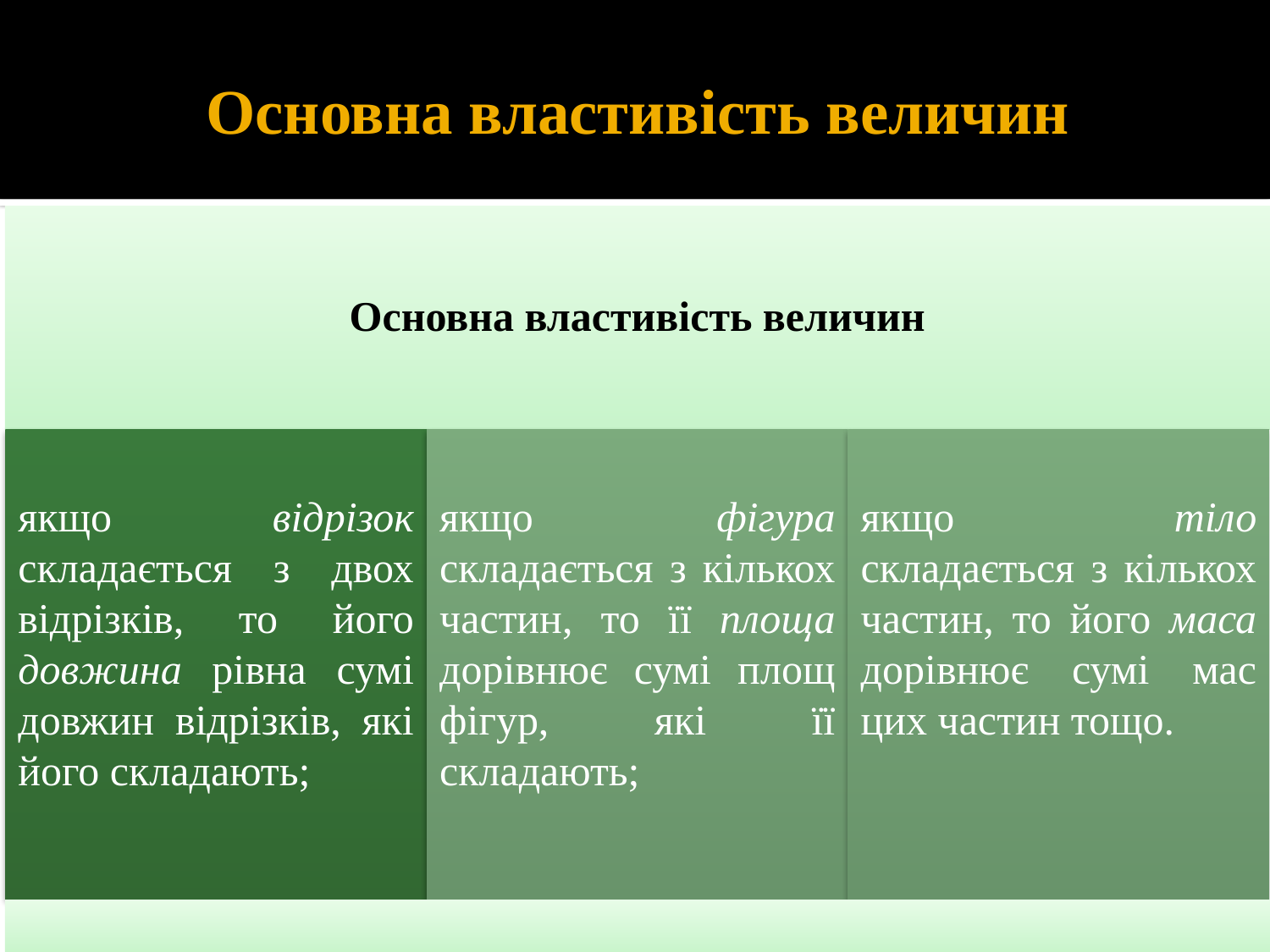

# Основна властивість величин
Основна властивість величин
якщо відрізок складається з двох відрізків, то його довжина рівна сумі довжин відрізків, які його складають;

якщо фігура складається з кількох частин, то її площа дорівнює сумі площ фігур, які її складають;

якщо тіло складається з кількох частин, то його маса дорівнює сумі мас цих частин тощо.